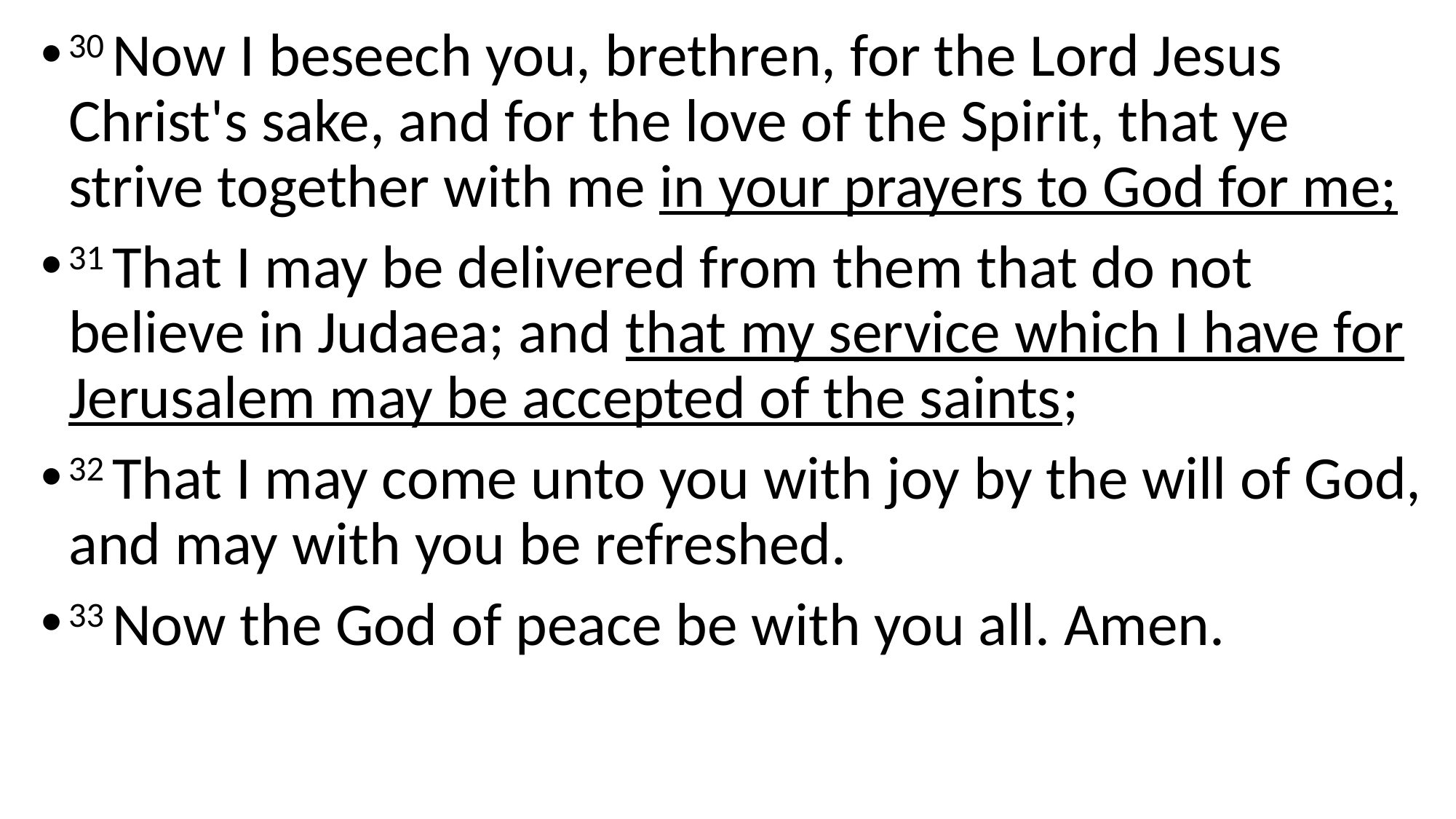

30 Now I beseech you, brethren, for the Lord Jesus Christ's sake, and for the love of the Spirit, that ye strive together with me in your prayers to God for me;
31 That I may be delivered from them that do not believe in Judaea; and that my service which I have for Jerusalem may be accepted of the saints;
32 That I may come unto you with joy by the will of God, and may with you be refreshed.
33 Now the God of peace be with you all. Amen.